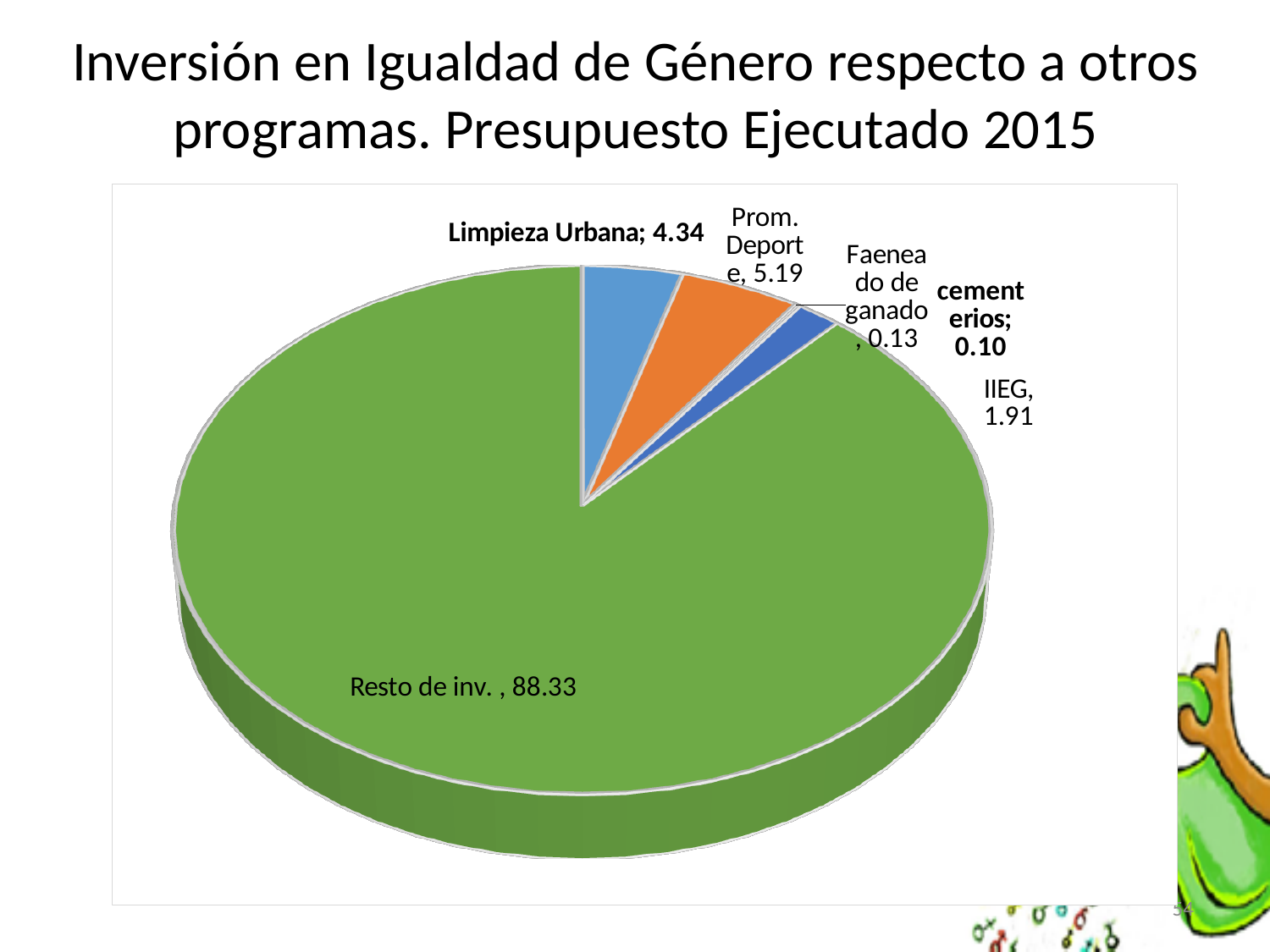

# Inversión en Igualdad de Género respecto a otros programas. Presupuesto Ejecutado 2015

[unsupported chart]

54